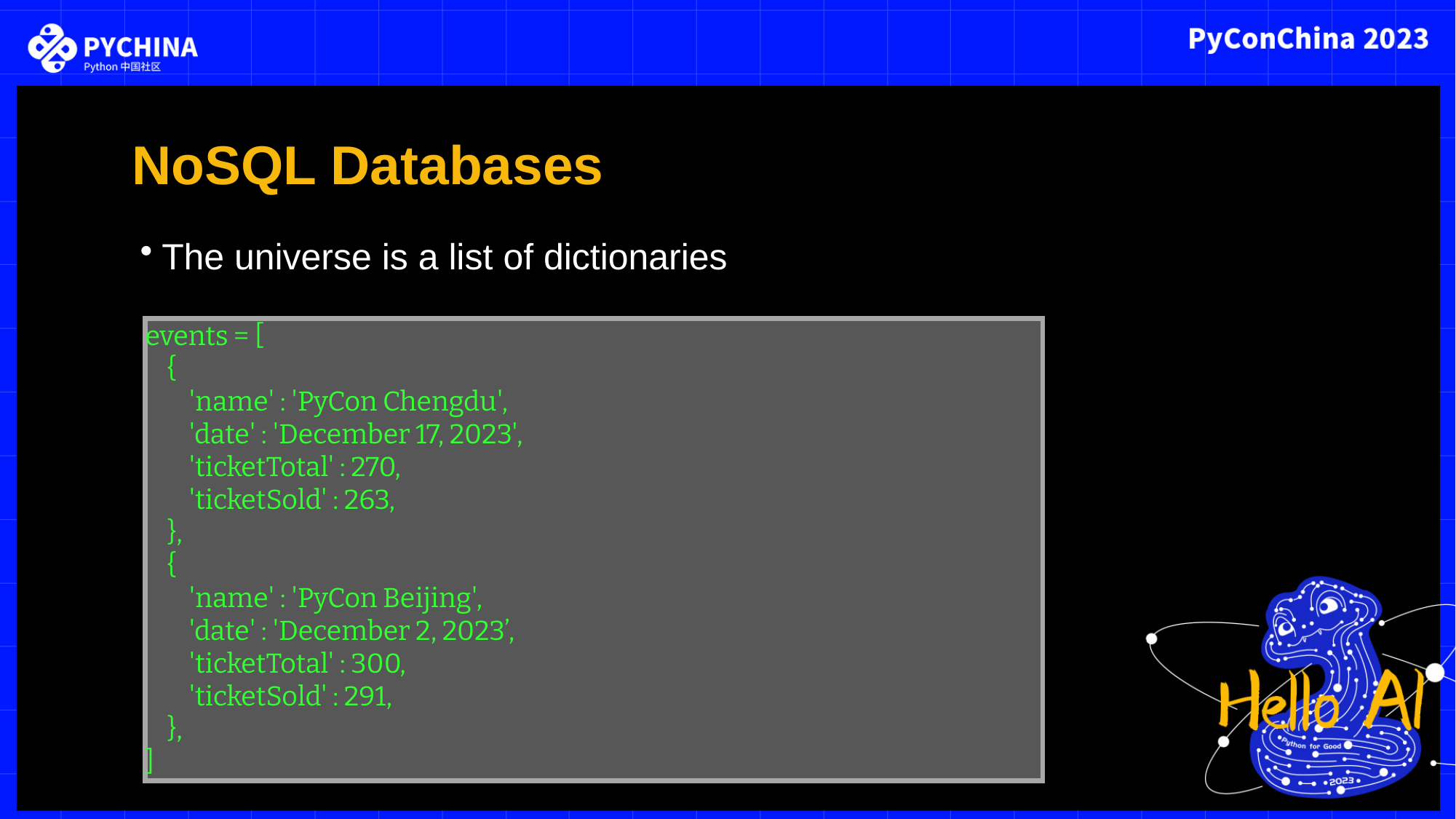

NoSQL Databases
The universe is a list of dictionaries
events = [
    {
        'name' : 'PyCon Chengdu',
        'date' : 'December 17, 2023',
        'ticketTotal' : 270,
        'ticketSold' : 263,
    },
    {
        'name' : 'PyCon Beijing',
        'date' : 'December 2, 2023’,
        'ticketTotal' : 300,
        'ticketSold' : 291,
    },
]